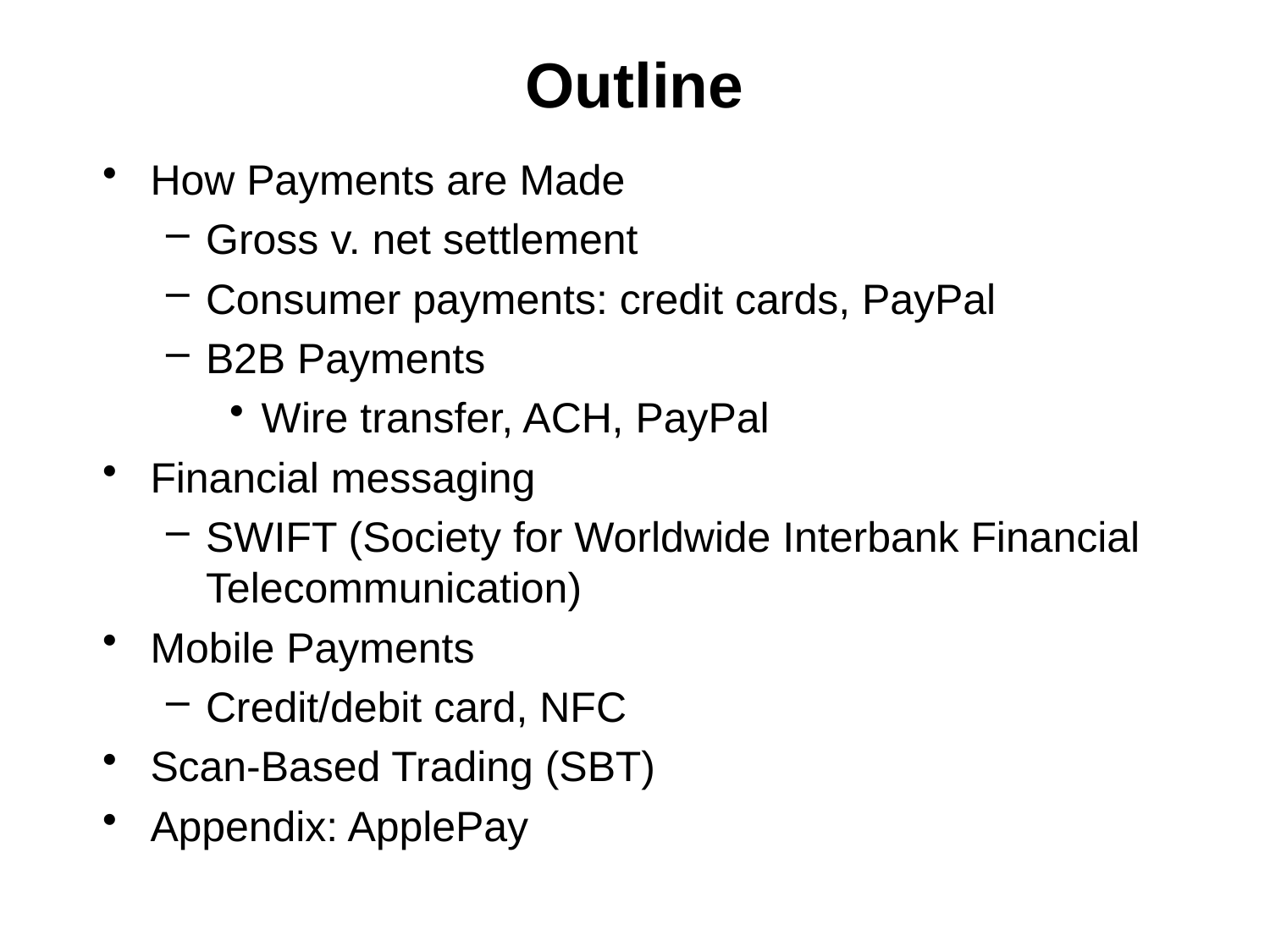

# Outline
How Payments are Made
Gross v. net settlement
Consumer payments: credit cards, PayPal
B2B Payments
Wire transfer, ACH, PayPal
Financial messaging
SWIFT (Society for Worldwide Interbank Financial Telecommunication)
Mobile Payments
Credit/debit card, NFC
Scan-Based Trading (SBT)
Appendix: ApplePay